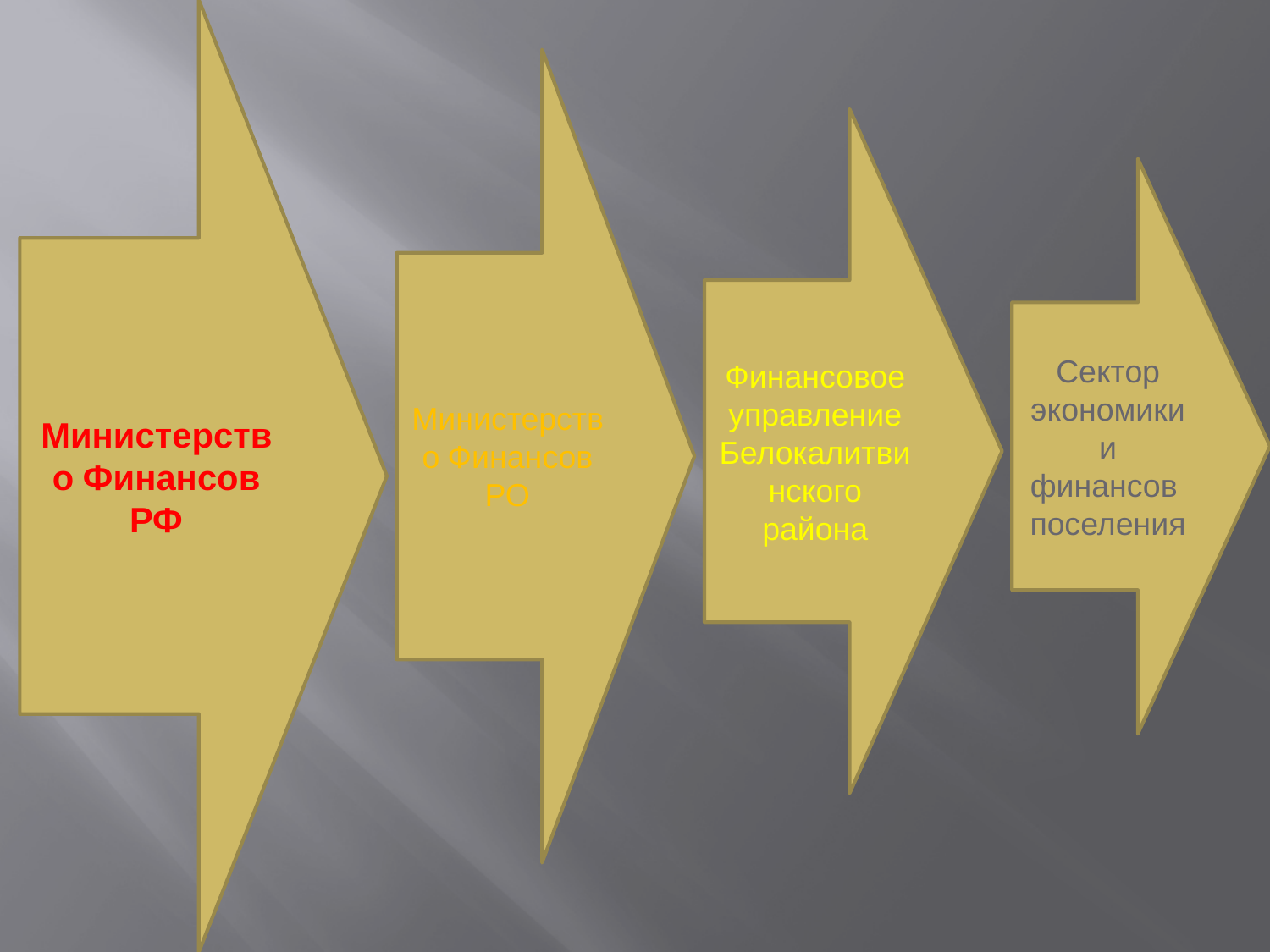

Министерство Финансов РФ
Министерство Финансов РО
Финансовое управление Белокалитвинского района
Сектор экономики и финансов  поселения